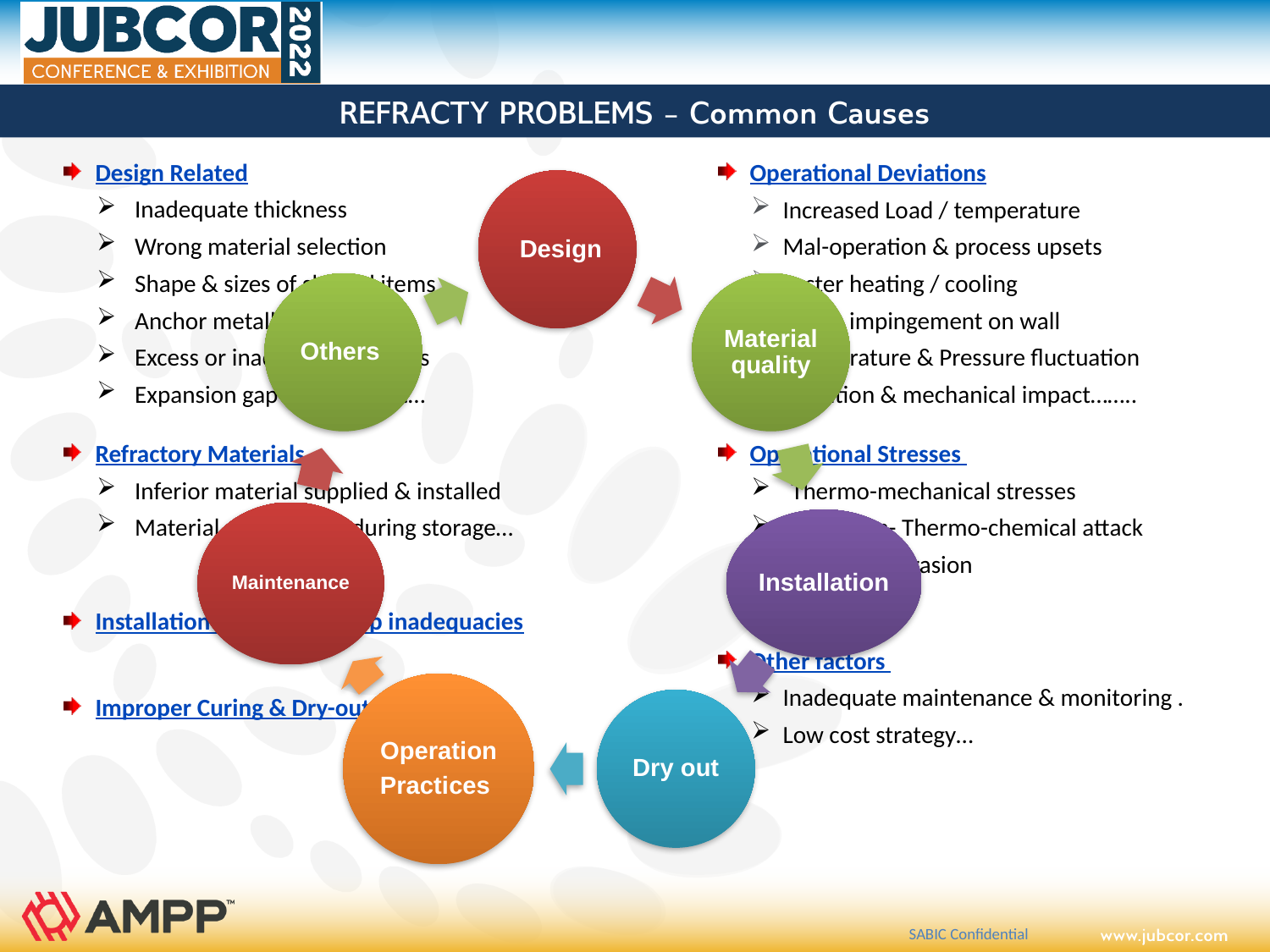

# REFRACTY PROBLEMS – Common Causes
Design Related
Inadequate thickness
Wrong material selection
Shape & sizes of shaped items
Anchor metallurgy & design
Excess or inadequate anchors
Expansion gap design, etc……

Refractory Materials
Inferior material supplied & installed
Material degradation during storage…

Installation & Workmanship inadequacies

Improper Curing & Dry-out

Operational Deviations
Increased Load / temperature
Mal-operation & process upsets
Faster heating / cooling
Flame impingement on wall
Temperature & Pressure fluctuation
Vibration & mechanical impact……..

Operational Stresses
Thermo-mechanical stresses
Corrosion- Thermo-chemical attack
Erosion / abrasion
Ageing …….

Other factors
Inadequate maintenance & monitoring .
Low cost strategy…

 Design

Material quality

Installation

Dry out

Operation
Practices

Maintenance

Others

SABIC Confidential